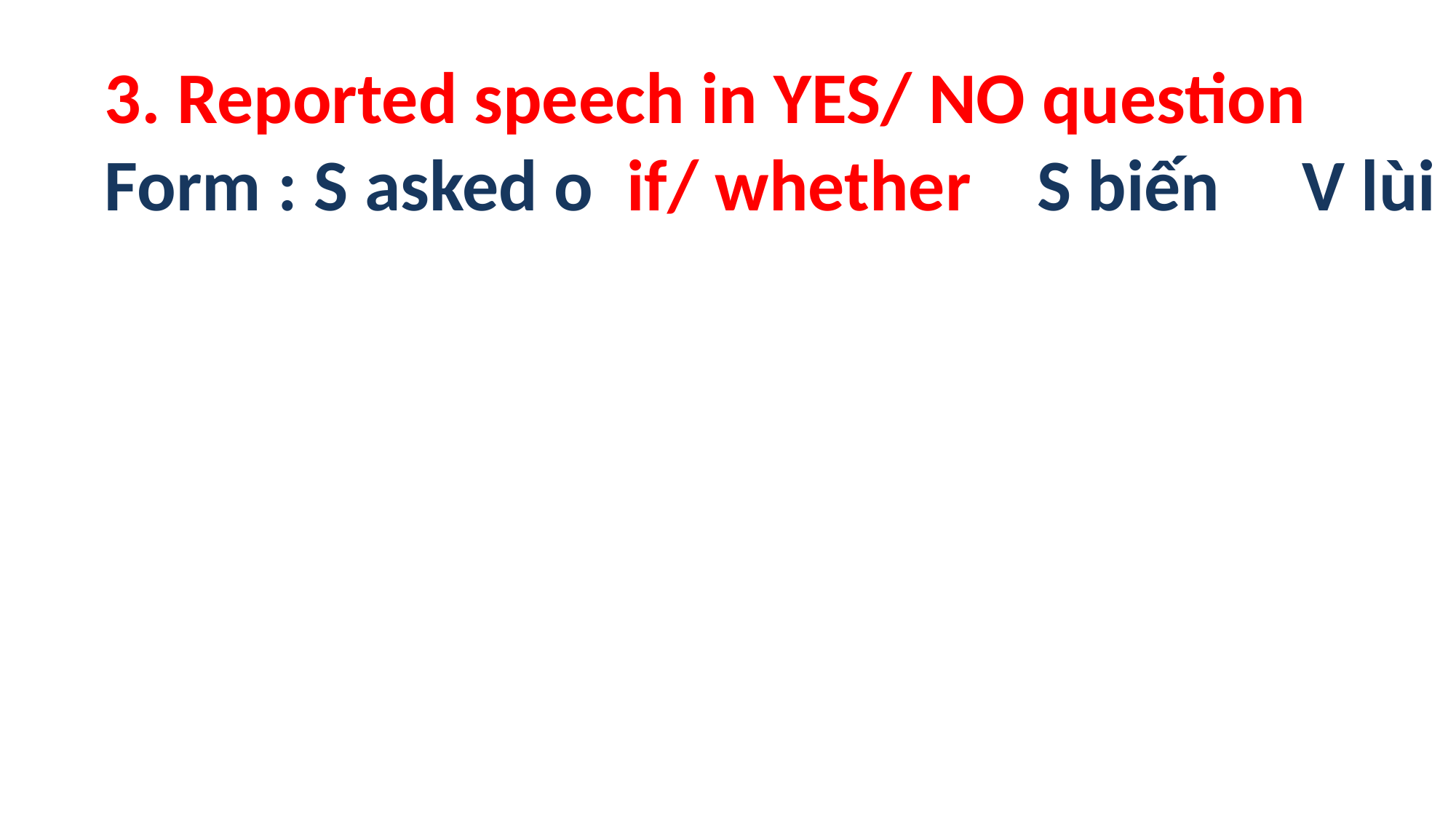

3. Reported speech in YES/ NO question
Form : S asked o  if/ whether    S biến     V lùi